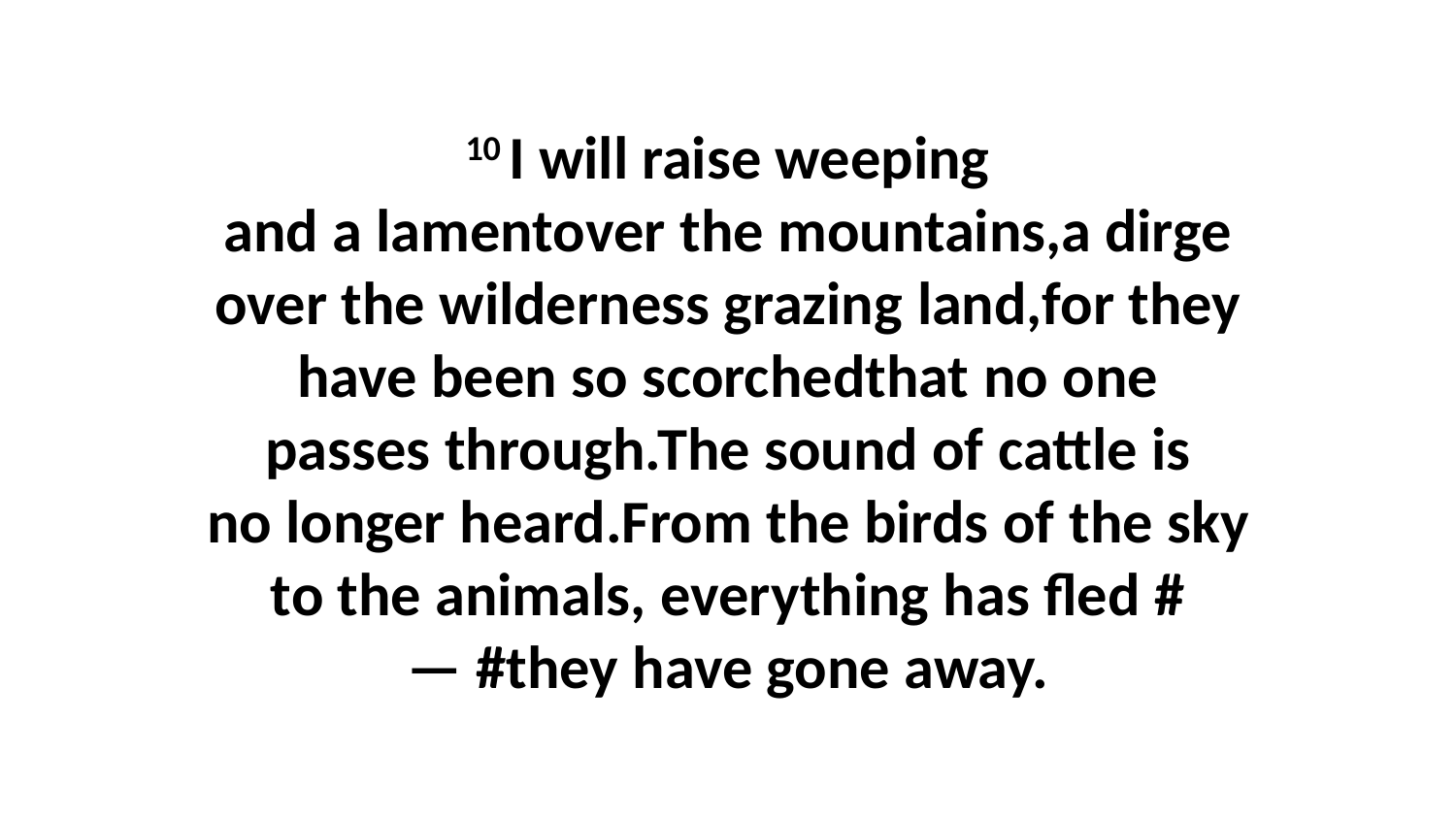

10 I will raise weeping and a lamentover the mountains,a dirge over the wilderness grazing land,for they have been so scorchedthat no one passes through.The sound of cattle is no longer heard.From the birds of the sky to the animals, everything has fled #— #they have gone away.